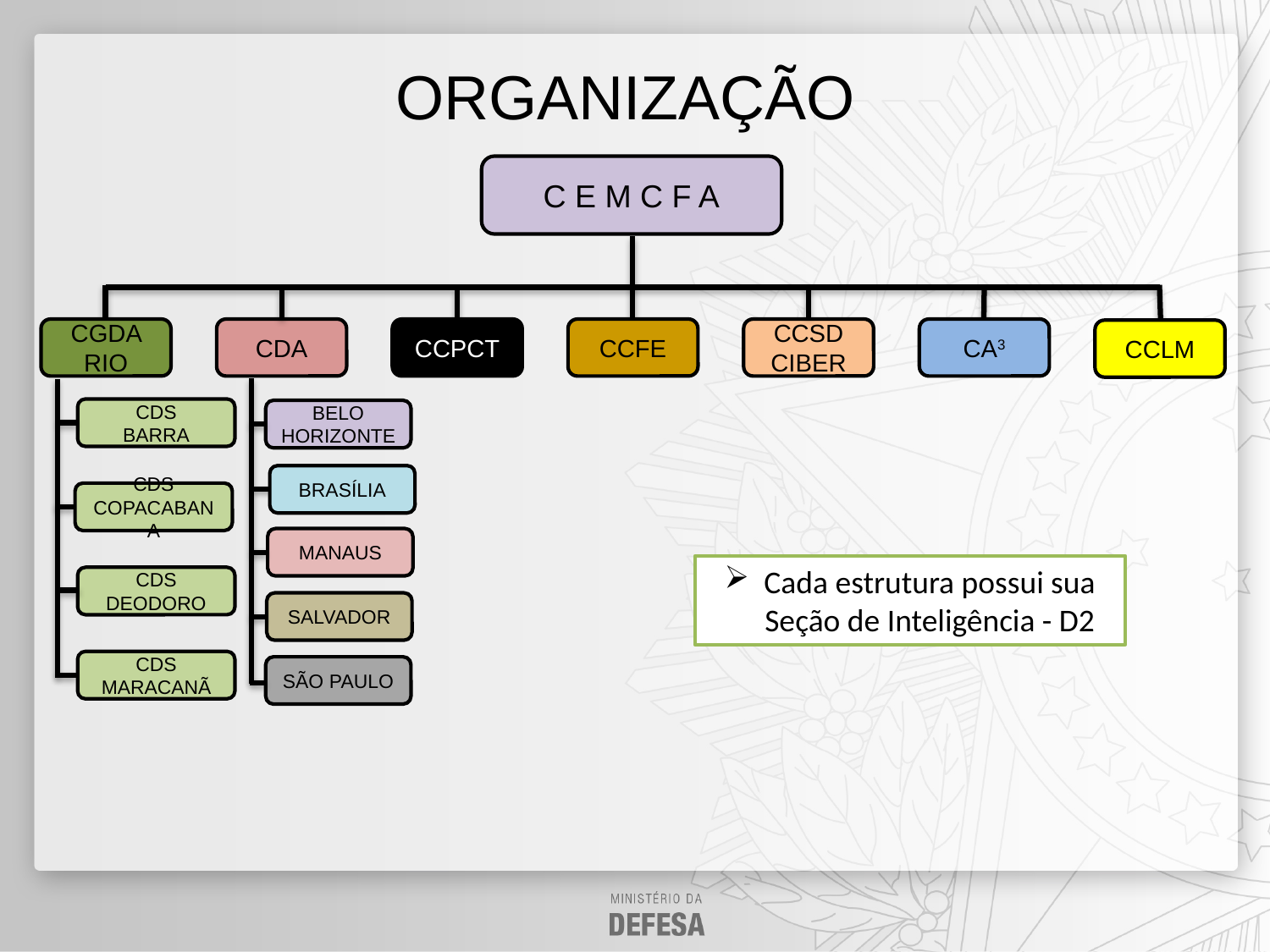

# ORGANIZAÇÃO
C E M C F A
CGDA RIO
CDA
CCPCT
CCFE
CCSD
CIBER
CA3
CCLM
BELO HORIZONTE
BRASÍLIA
MANAUS
SALVADOR
SÃO PAULO
CDS
BARRA
CDS COPACABANA
CDS
DEODORO
CDS MARACANÃ
Cada estrutura possui sua Seção de Inteligência - D2